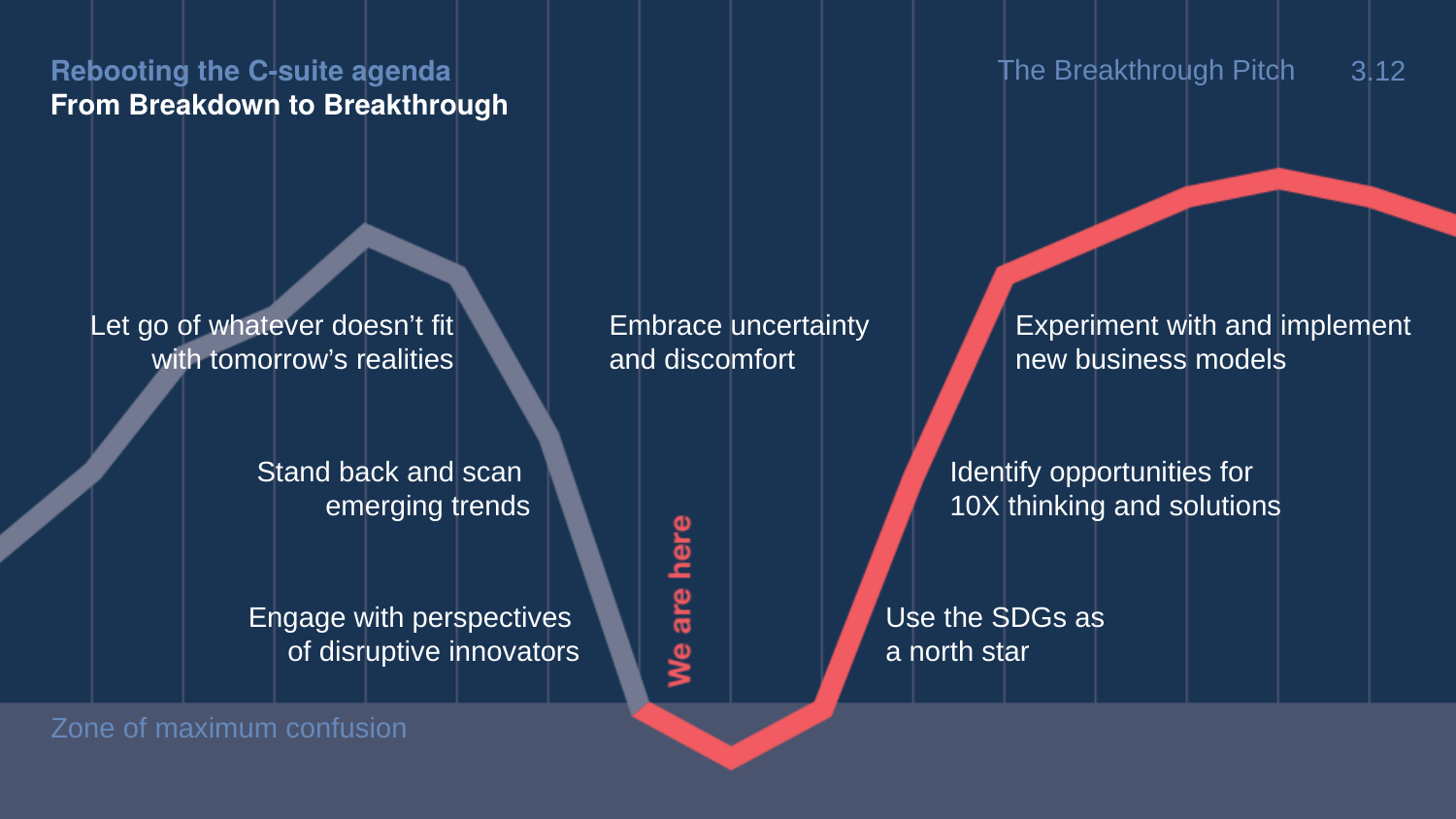

The Breakthrough Pitch
Rebooting the C-suite agenda
From Breakdown to Breakthrough
3.12
Let go of whatever doesn’t fit with tomorrow’s realities
Embrace uncertainty and discomfort
Experiment with and implement new business models
Stand back and scan
emerging trends
Identify opportunities for
10X thinking and solutions
Engage with perspectives
of disruptive innovators
Use the SDGs as
a north star
Zone of maximum confusion